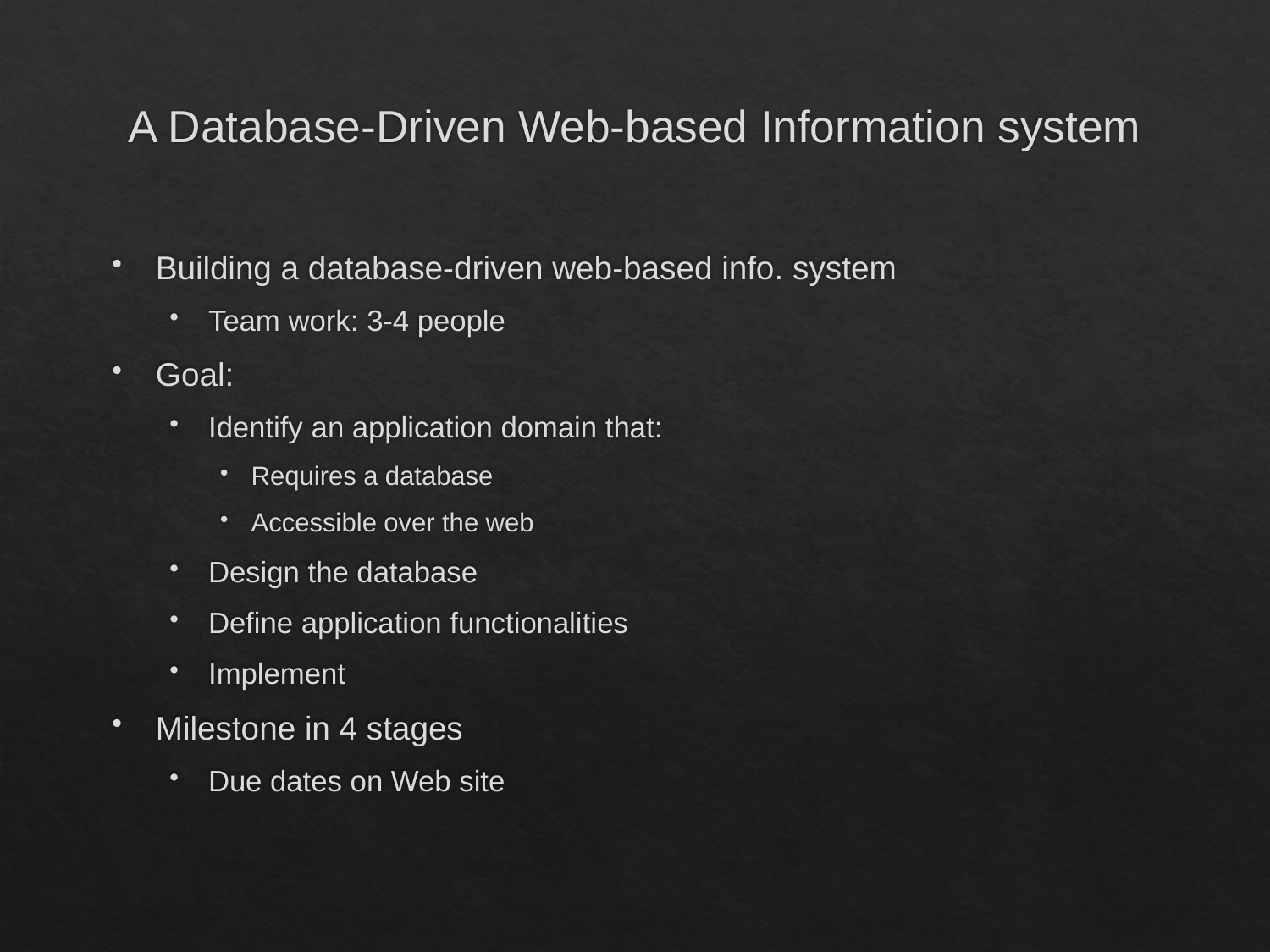

# A Database-Driven Web-based Information system
Building a database-driven web-based info. system
Team work: 3-4 people
Goal:
Identify an application domain that:
Requires a database
Accessible over the web
Design the database
Define application functionalities
Implement
Milestone in 4 stages
Due dates on Web site